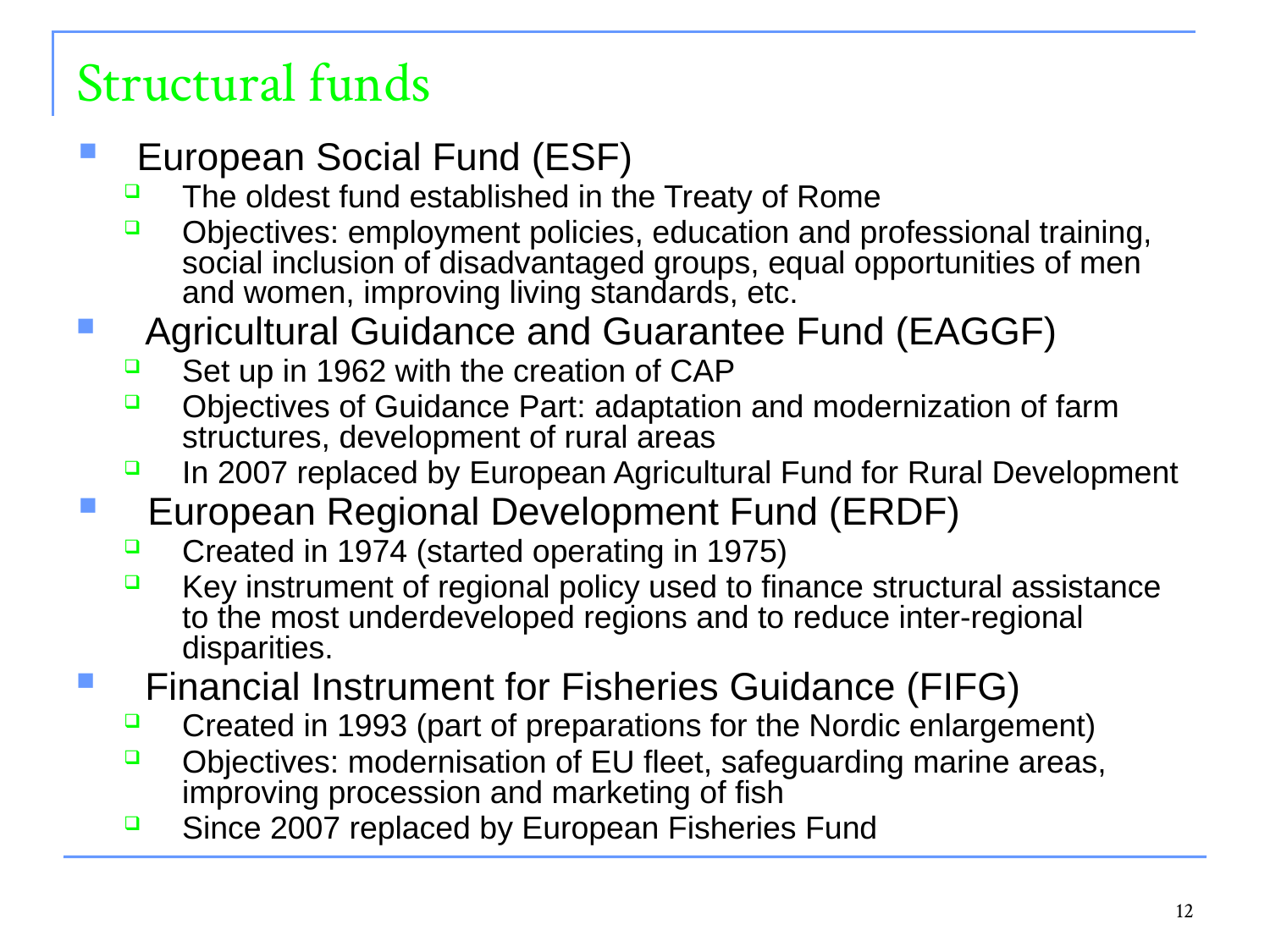

# Structural funds
European Social Fund (ESF)
The oldest fund established in the Treaty of Rome
Objectives: employment policies, education and professional training, social inclusion of disadvantaged groups, equal opportunities of men and women, improving living standards, etc.
Agricultural Guidance and Guarantee Fund (EAGGF)
Set up in 1962 with the creation of CAP
Objectives of Guidance Part: adaptation and modernization of farm structures, development of rural areas
In 2007 replaced by European Agricultural Fund for Rural Development
 European Regional Development Fund (ERDF)
Created in 1974 (started operating in 1975)
Key instrument of regional policy used to finance structural assistance to the most underdeveloped regions and to reduce inter-regional disparities.
Financial Instrument for Fisheries Guidance (FIFG)
Created in 1993 (part of preparations for the Nordic enlargement)
Objectives: modernisation of EU fleet, safeguarding marine areas, improving procession and marketing of fish
Since 2007 replaced by European Fisheries Fund
12